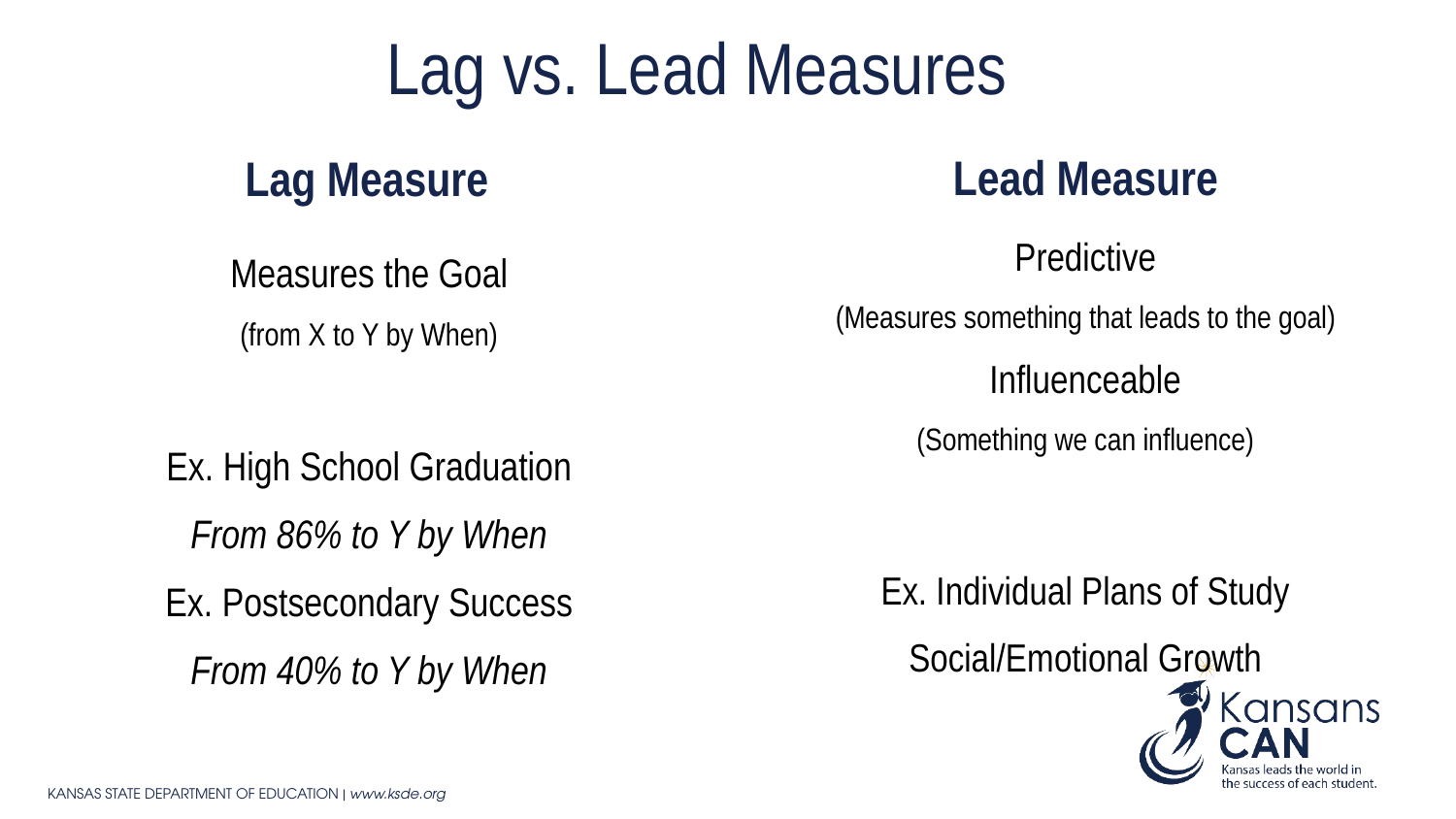

# Lag vs. Lead Measures
Lead Measure
Lag Measure
Predictive
(Measures something that leads to the goal)
Influenceable
(Something we can influence)

Ex. Individual Plans of Study
Social/Emotional Growth
Measures the Goal
(from X to Y by When)

Ex. High School Graduation
From 86% to Y by When
Ex. Postsecondary Success
From 40% to Y by When